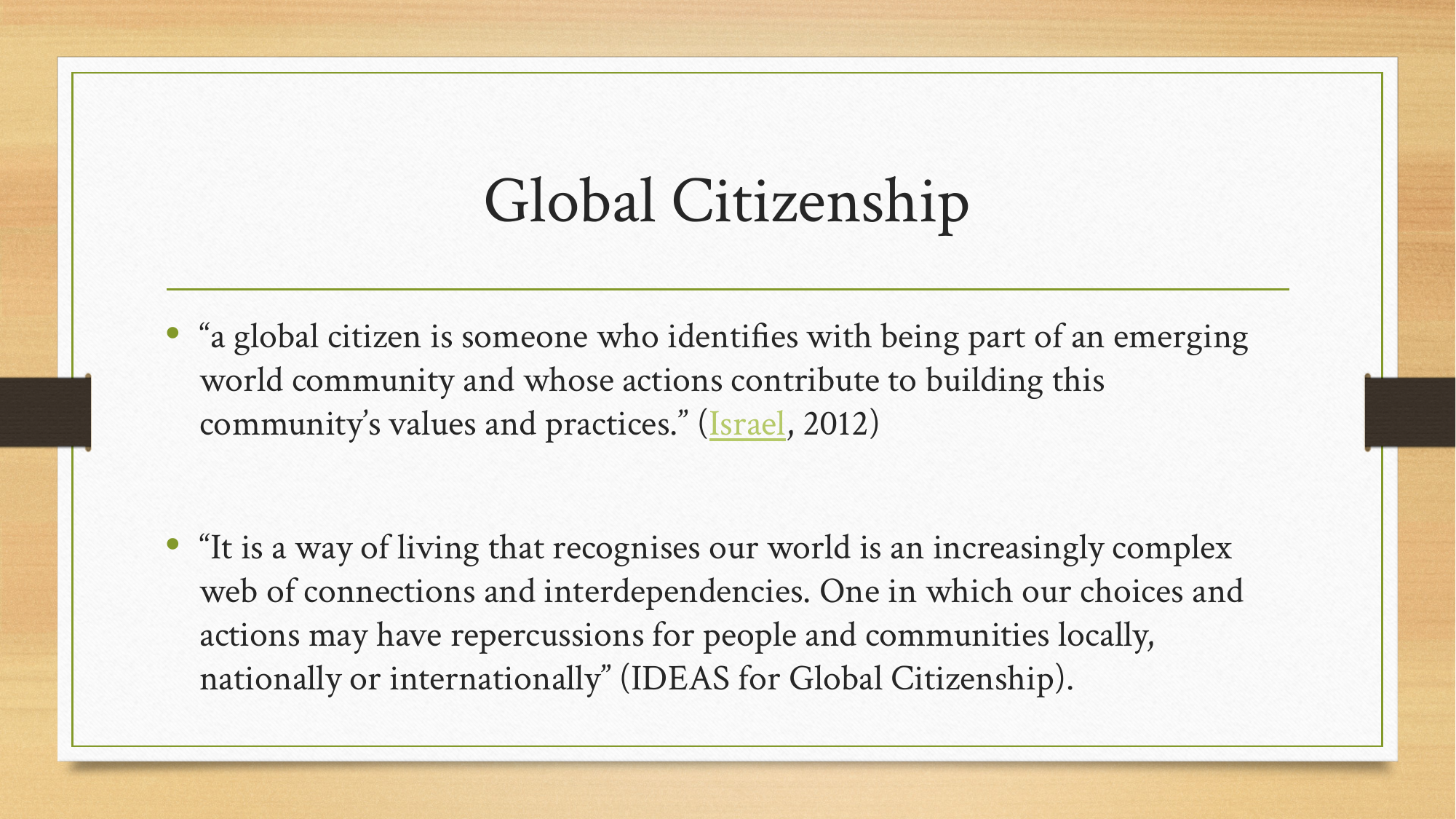

# Global Citizenship
“a global citizen is someone who identifies with being part of an emerging world community and whose actions contribute to building this community’s values and practices.” (Israel, 2012)

“It is a way of living that recognises our world is an increasingly complex web of connections and interdependencies. One in which our choices and actions may have repercussions for people and communities locally, nationally or internationally” (IDEAS for Global Citizenship).